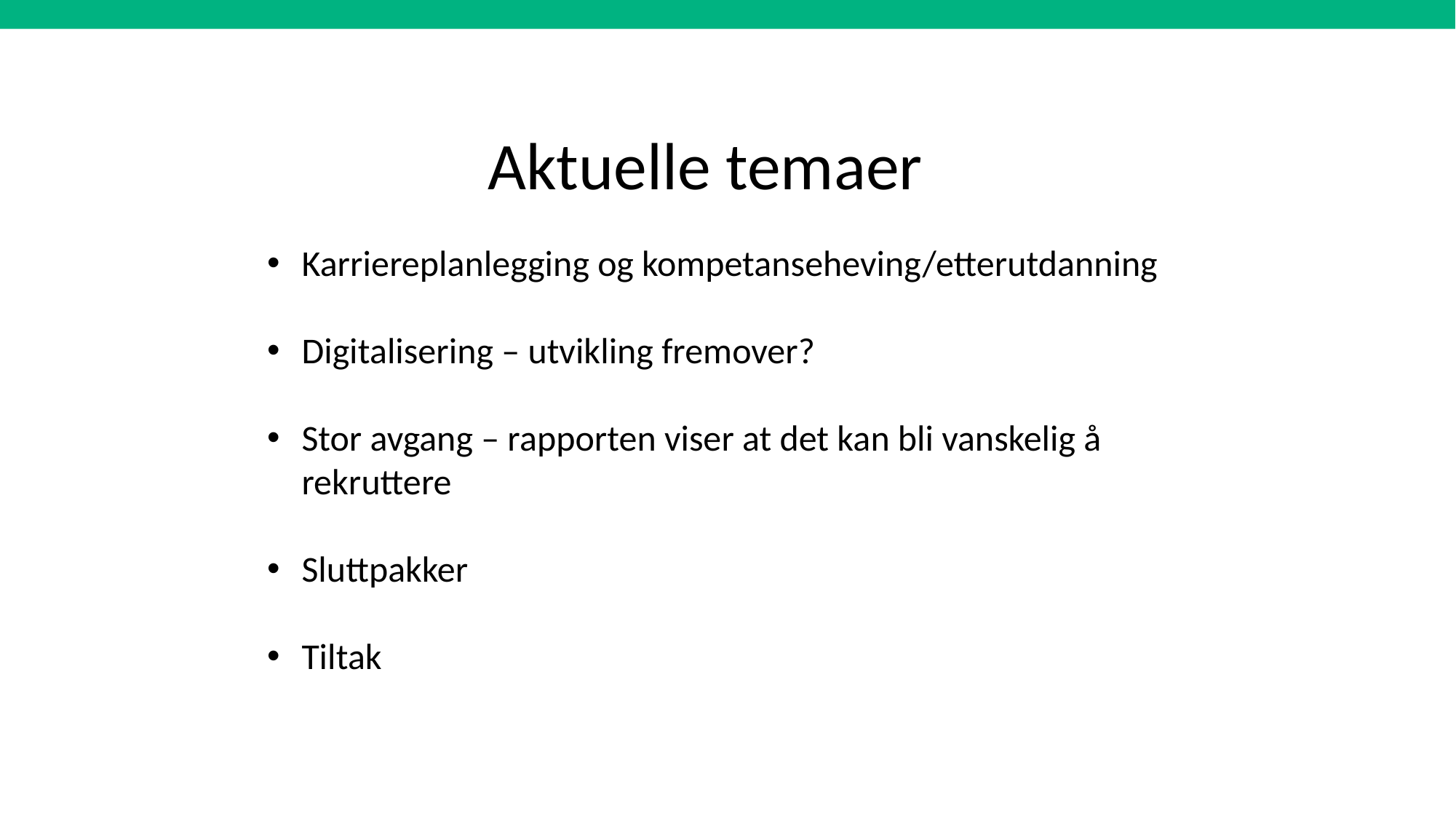

# Aktuelle temaer
Karriereplanlegging og kompetanseheving/etterutdanning

Digitalisering – utvikling fremover?

Stor avgang – rapporten viser at det kan bli vanskelig å rekruttere

Sluttpakker

Tiltak